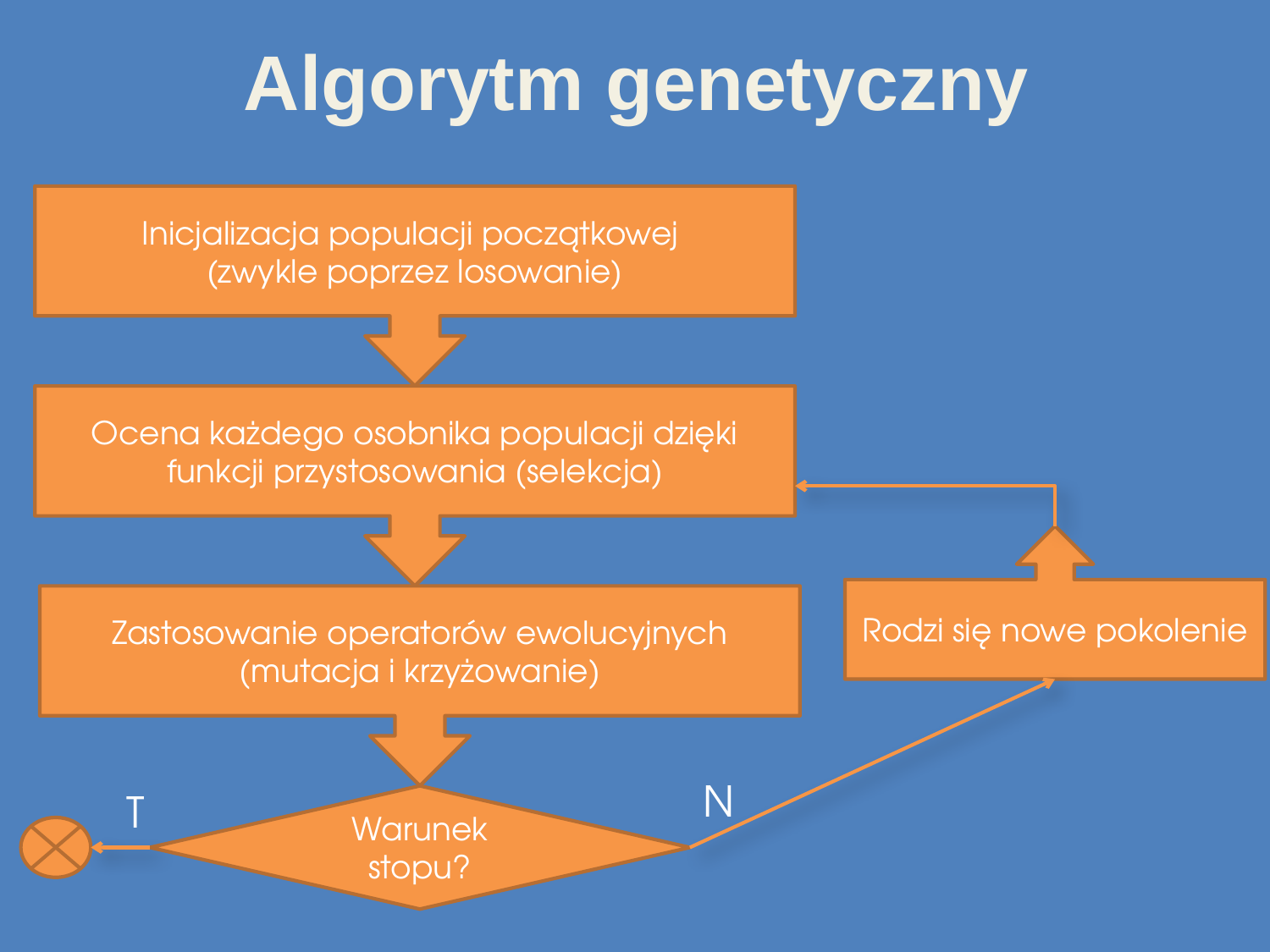

# Algorytm genetyczny
Inicjalizacja populacji początkowej
(zwykle poprzez losowanie)

Ocena każdego osobnika populacji dzięki funkcji przystosowania (selekcja)
Rodzi się nowe pokolenie
Zastosowanie operatorów ewolucyjnych (mutacja i krzyżowanie)
N
T
Warunek stopu?